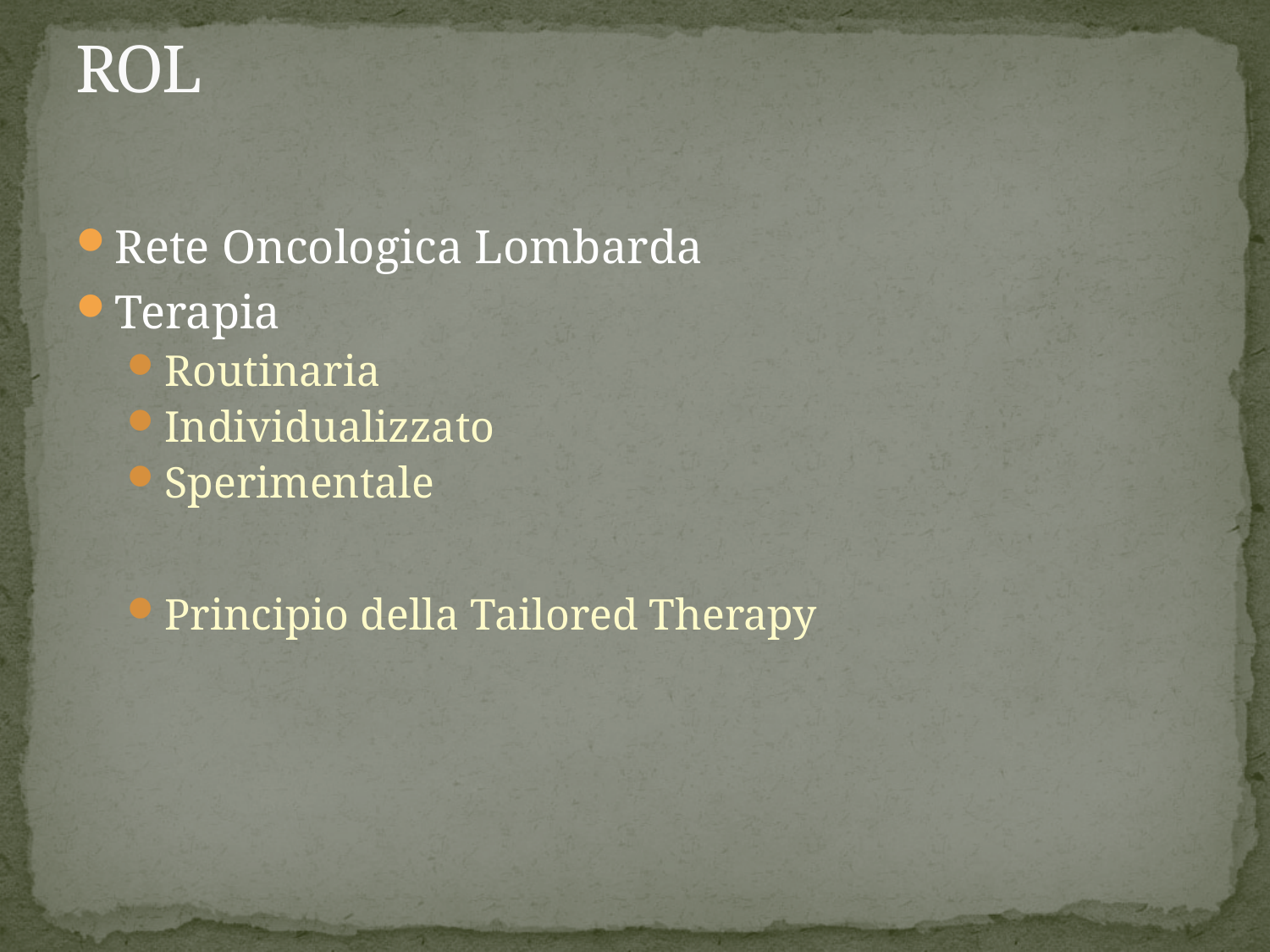

# ROL
Rete Oncologica Lombarda
Terapia
Routinaria
Individualizzato
Sperimentale

Principio della Tailored Therapy